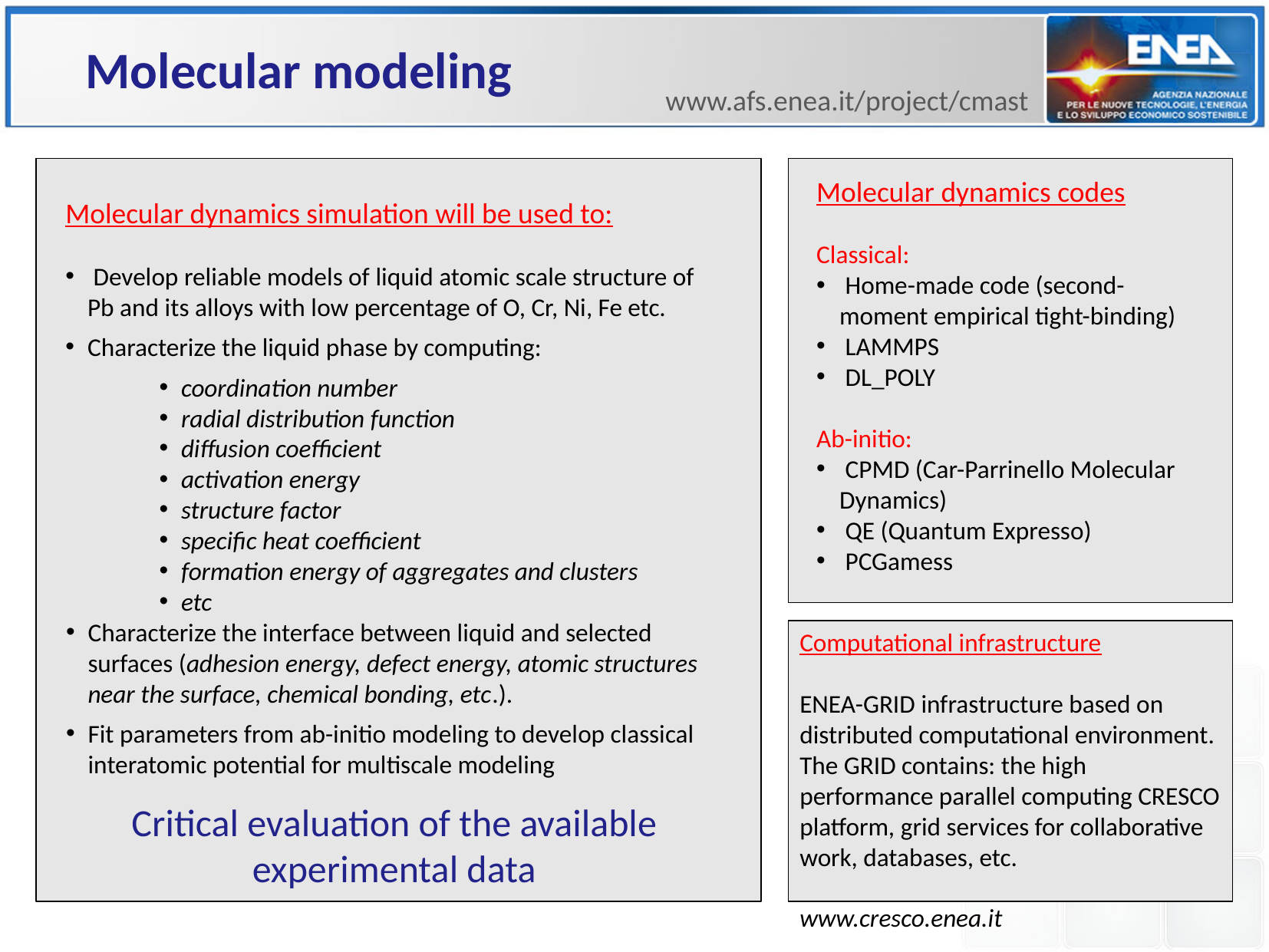

Molecular modeling
www.afs.enea.it/project/cmast

Molecular dynamics codes

Classical:
 Home-made code (second-moment empirical tight-binding)
 LAMMPS
 DL_POLY

Ab-initio:
 CPMD (Car-Parrinello Molecular Dynamics)
 QE (Quantum Expresso)
 PCGamess

Molecular dynamics simulation will be used to:

 Develop reliable models of liquid atomic scale structure of Pb and its alloys with low percentage of O, Cr, Ni, Fe etc.
Characterize the liquid phase by computing:
coordination number
radial distribution function
diffusion coefficient
activation energy
structure factor
specific heat coefficient
formation energy of aggregates and clusters
etc
Characterize the interface between liquid and selected surfaces (adhesion energy, defect energy, atomic structures near the surface, chemical bonding, etc.).
Fit parameters from ab-initio modeling to develop classical interatomic potential for multiscale modeling
Computational infrastructure

ENEA-GRID infrastructure based on distributed computational environment. The GRID contains: the high performance parallel computing CRESCO platform, grid services for collaborative work, databases, etc.
			      www.cresco.enea.it
Critical evaluation of the available experimental data